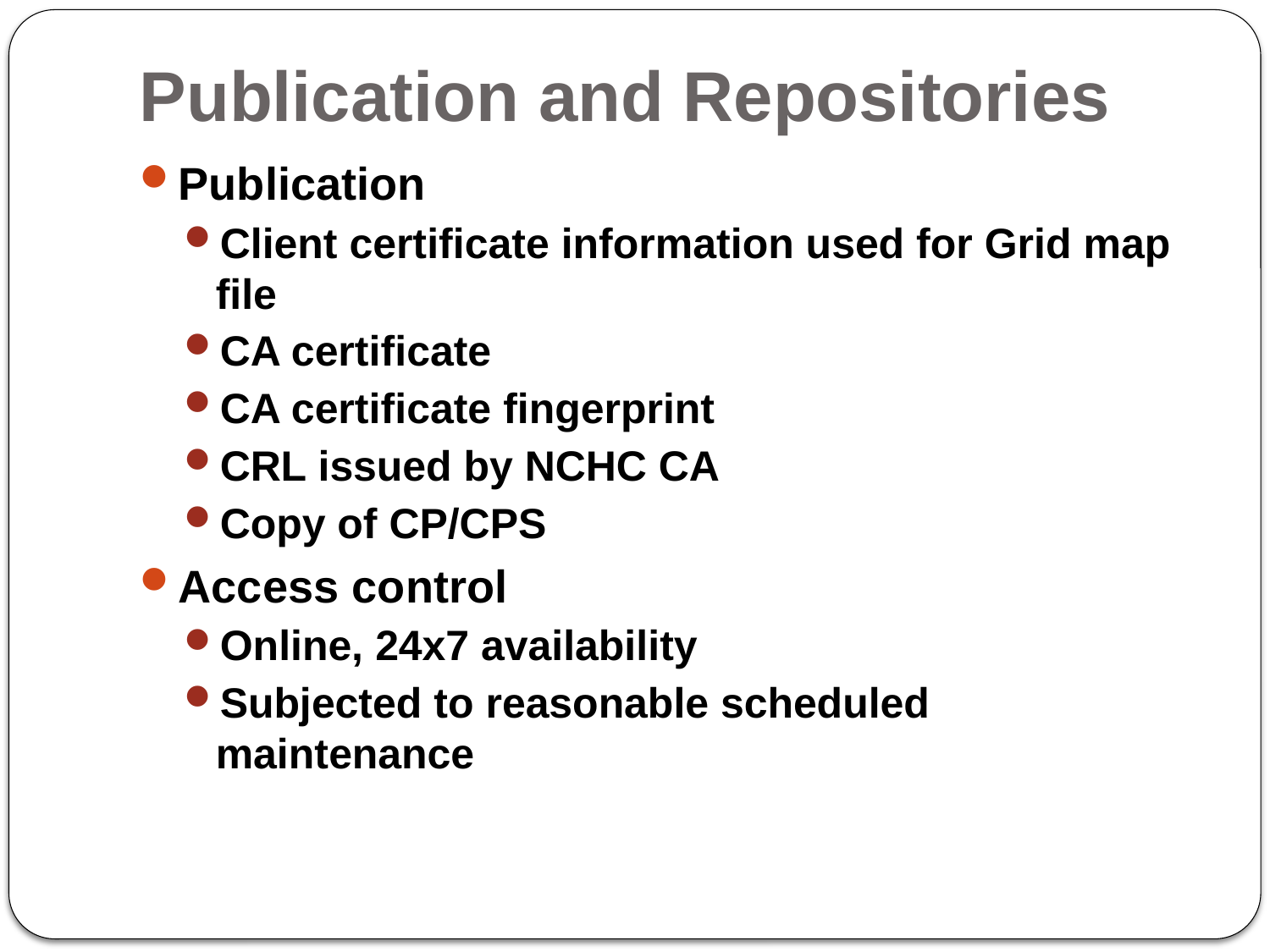

# Publication and Repositories
Publication
Client certificate information used for Grid map file
CA certificate
CA certificate fingerprint
CRL issued by NCHC CA
Copy of CP/CPS
Access control
Online, 24x7 availability
Subjected to reasonable scheduled maintenance